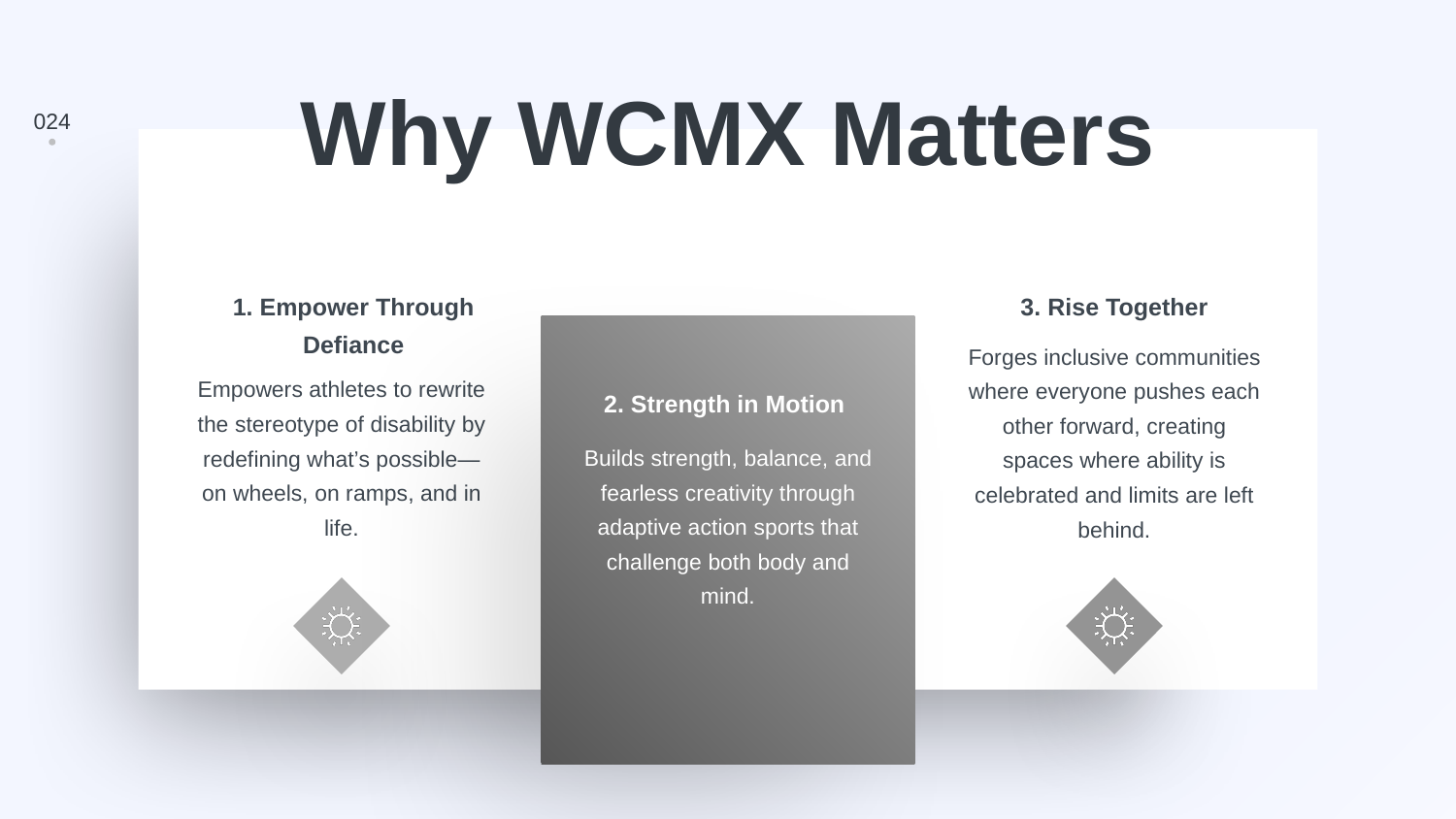

Why WCMX Matters

1. Empower Through Defiance
3. Rise Together

Forges inclusive communities where everyone pushes each other forward, creating spaces where ability is celebrated and limits are left behind.
Empowers athletes to rewrite the stereotype of disability by redefining what’s possible—on wheels, on ramps, and in life.
2. Strength in Motion
Builds strength, balance, and fearless creativity through adaptive action sports that challenge both body and mind.